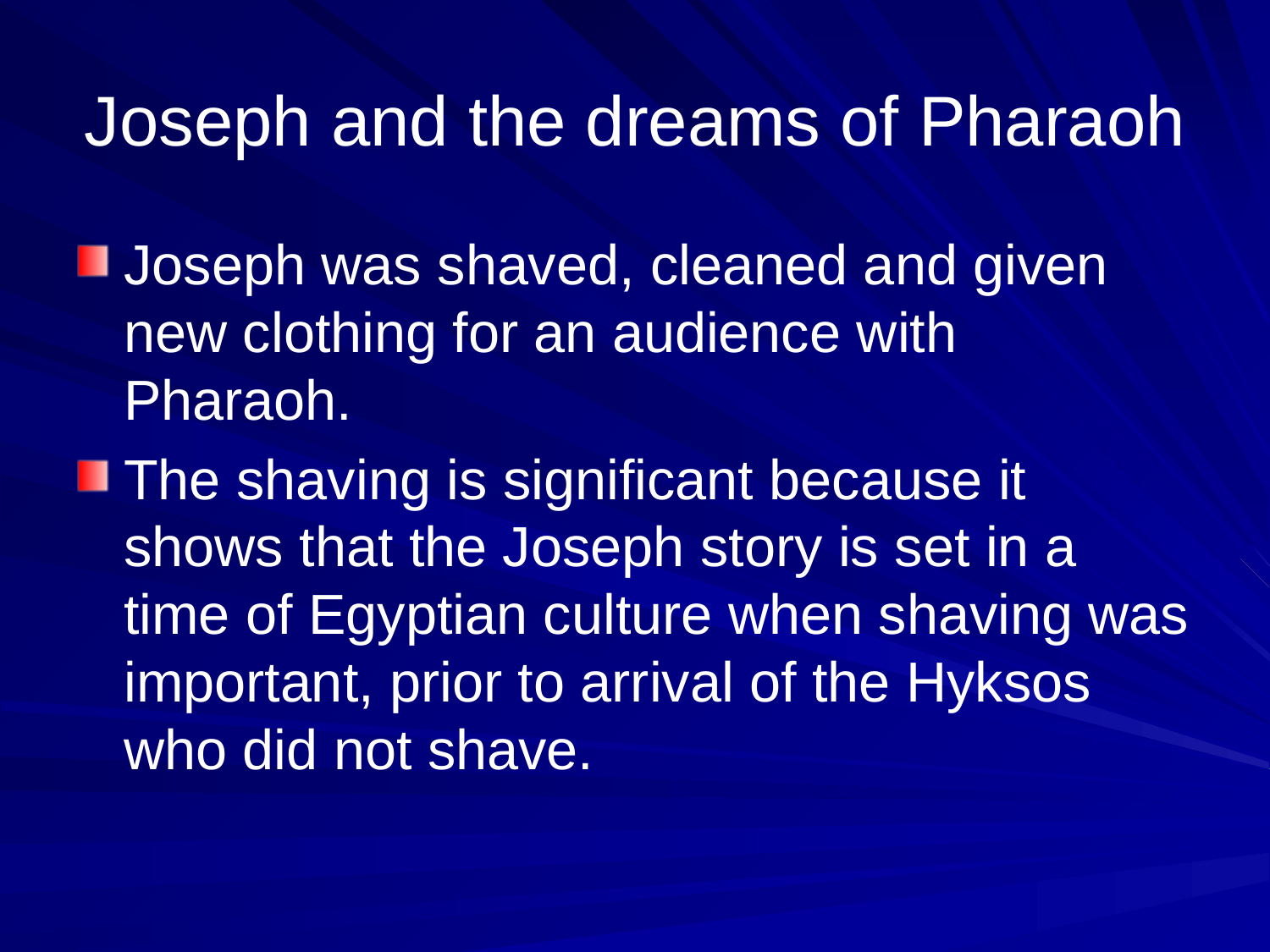

# Joseph and the dreams of Pharaoh
Joseph was shaved, cleaned and given new clothing for an audience with Pharaoh.
The shaving is significant because it shows that the Joseph story is set in a time of Egyptian culture when shaving was important, prior to arrival of the Hyksos who did not shave.